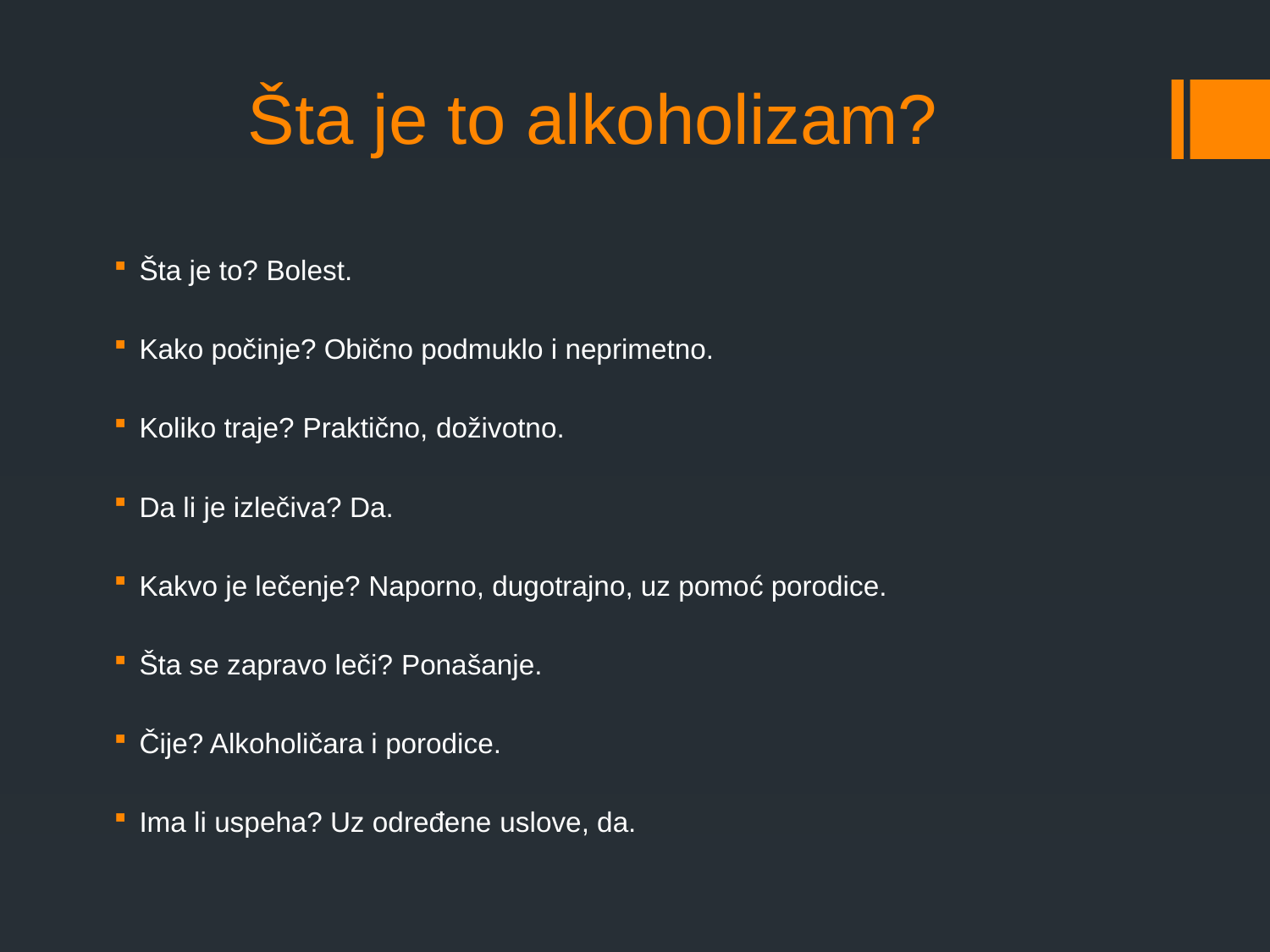

# Šta je to alkoholizam?
Šta je to? Bolest.

Kako počinje? Obično podmuklo i neprimetno.

Koliko traje? Praktično, doživotno.

Da li je izlečiva? Da.

Kakvo je lečenje? Naporno, dugotrajno, uz pomoć porodice.

Šta se zapravo leči? Ponašanje.

Čije? Alkoholičara i porodice.

Ima li uspeha? Uz određene uslove, da.